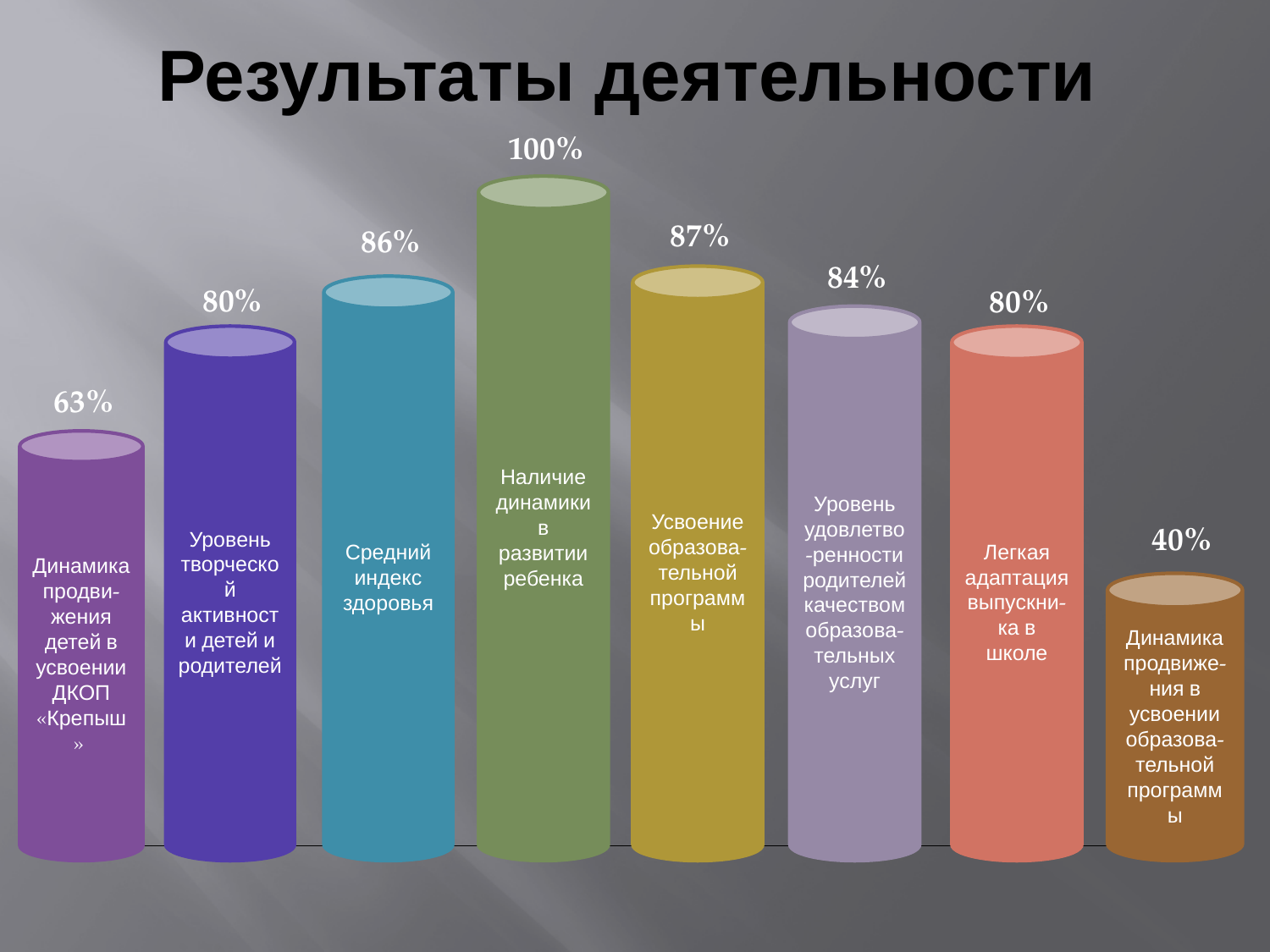

# Результаты деятельности
100%
Наличие динамики в развитии ребенка
87%
86%
84%
Усвоение образова-тельной программы
80%
80%
Средний индекс здоровья
Уровень удовлетво-ренности родителей качеством образова-тельных услуг
Уровень творческой активности детей и родителей
Легкая адаптация выпускни-ка в школе
63%
Динамика продви-жения детей в усвоении ДКОП «Крепыш»
40%
Динамика продвиже-ния в усвоении образова-тельной программы